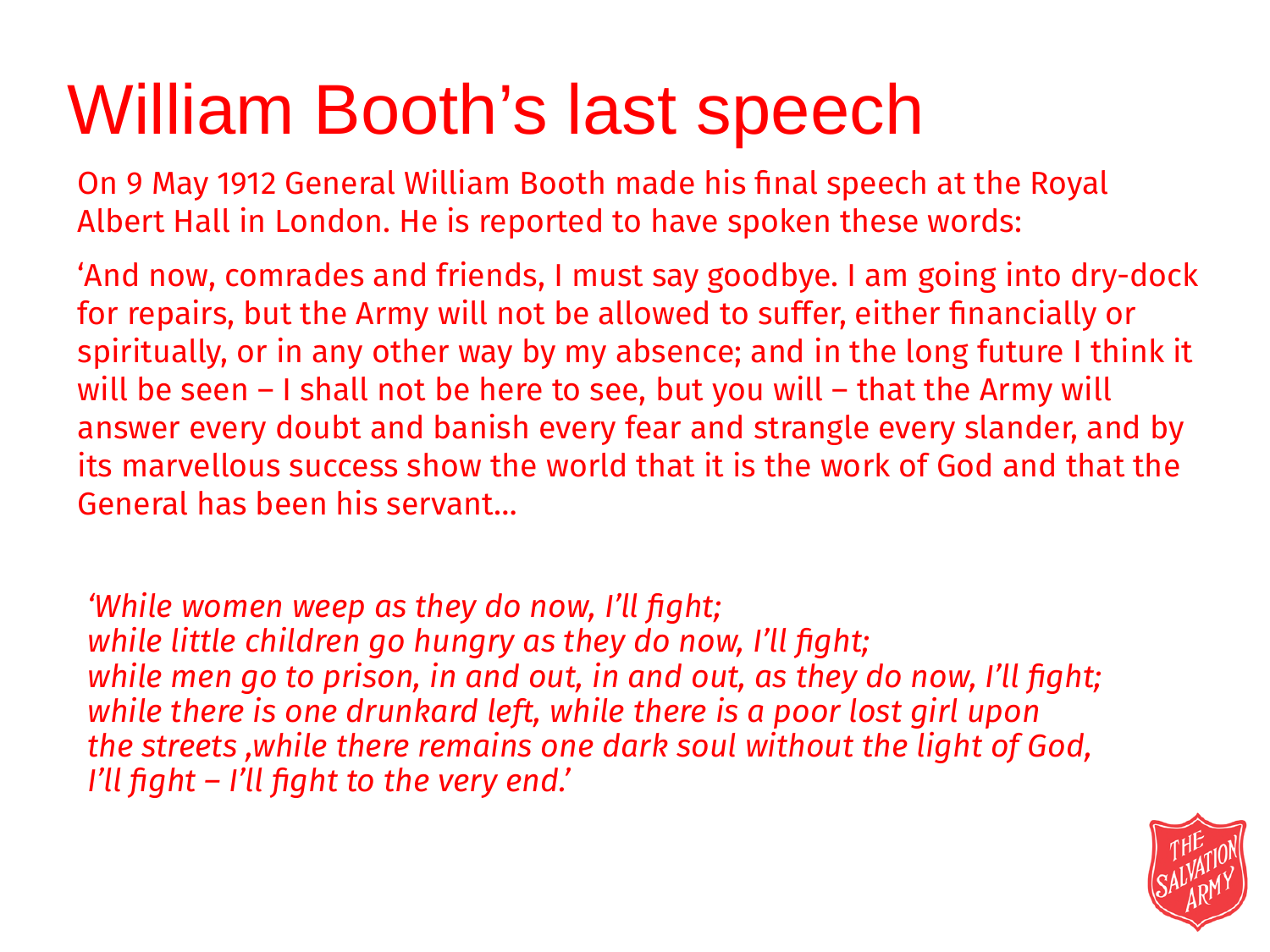

# William Booth’s last speech
On 9 May 1912 General William Booth made his final speech at the Royal Albert Hall in London. He is reported to have spoken these words:
‘And now, comrades and friends, I must say goodbye. I am going into dry-dock for repairs, but the Army will not be allowed to suffer, either financially or spiritually, or in any other way by my absence; and in the long future I think it will be seen – I shall not be here to see, but you will – that the Army will answer every doubt and banish every fear and strangle every slander, and by its marvellous success show the world that it is the work of God and that the General has been his servant…

‘While women weep as they do now, I’ll fight;
while little children go hungry as they do now, I’ll fight;
while men go to prison, in and out, in and out, as they do now, I’ll fight;
while there is one drunkard left, while there is a poor lost girl upon
the streets ,while there remains one dark soul without the light of God,
I’ll fight – I’ll fight to the very end.’